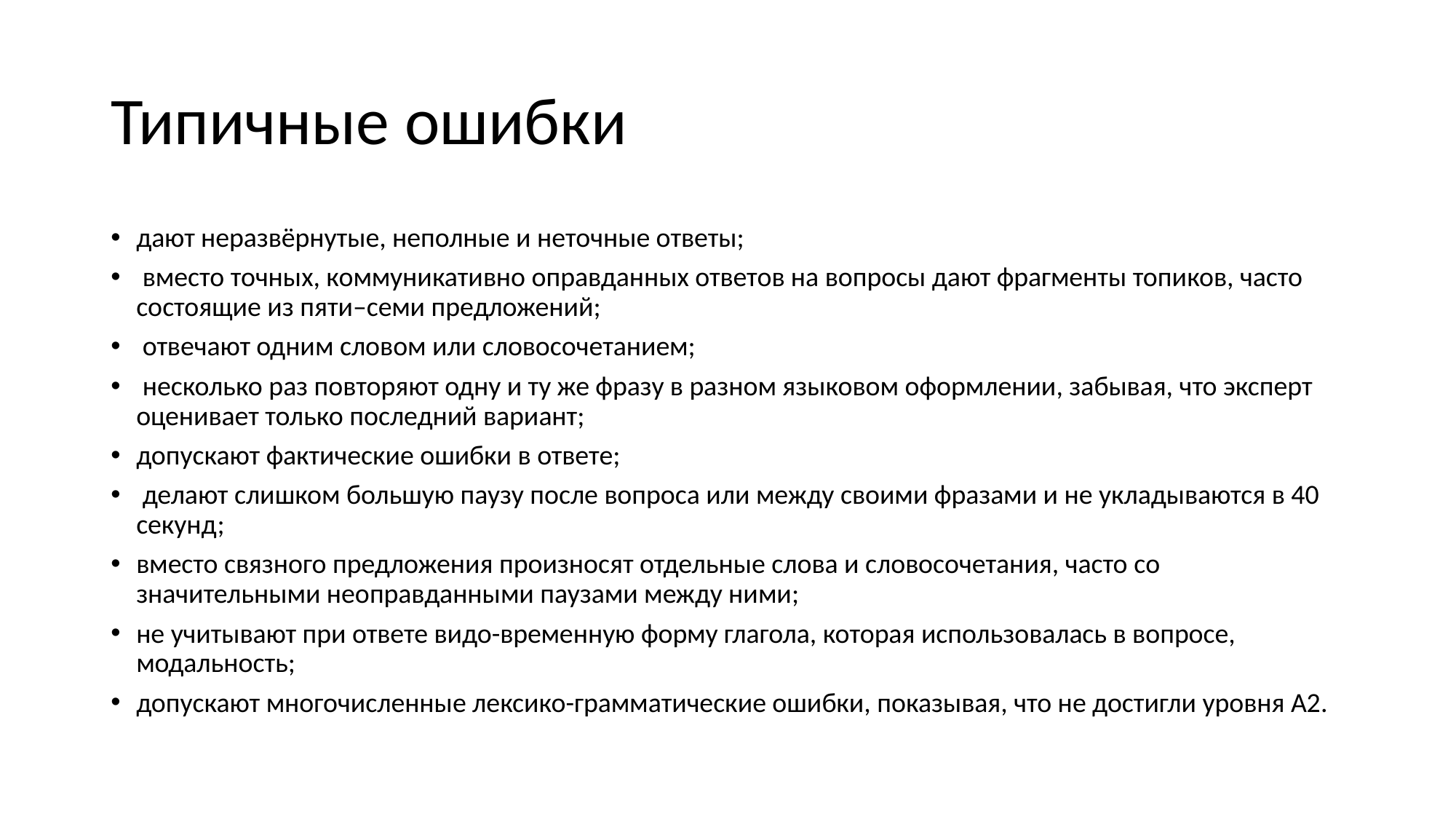

# Типичные ошибки
дают неразвёрнутые, неполные и неточные ответы;
 вместо точных, коммуникативно оправданных ответов на вопросы дают фрагменты топиков, часто состоящие из пяти–семи предложений;
 отвечают одним словом или словосочетанием;
 несколько раз повторяют одну и ту же фразу в разном языковом оформлении, забывая, что эксперт оценивает только последний вариант;
допускают фактические ошибки в ответе;
 делают слишком большую паузу после вопроса или между своими фразами и не укладываются в 40 секунд;
вместо связного предложения произносят отдельные слова и словосочетания, часто со значительными неоправданными паузами между ними;
не учитывают при ответе видо-временную форму глагола, которая использовалась в вопросе, модальность;
допускают многочисленные лексико-грамматические ошибки, показывая, что не достигли уровня А2.